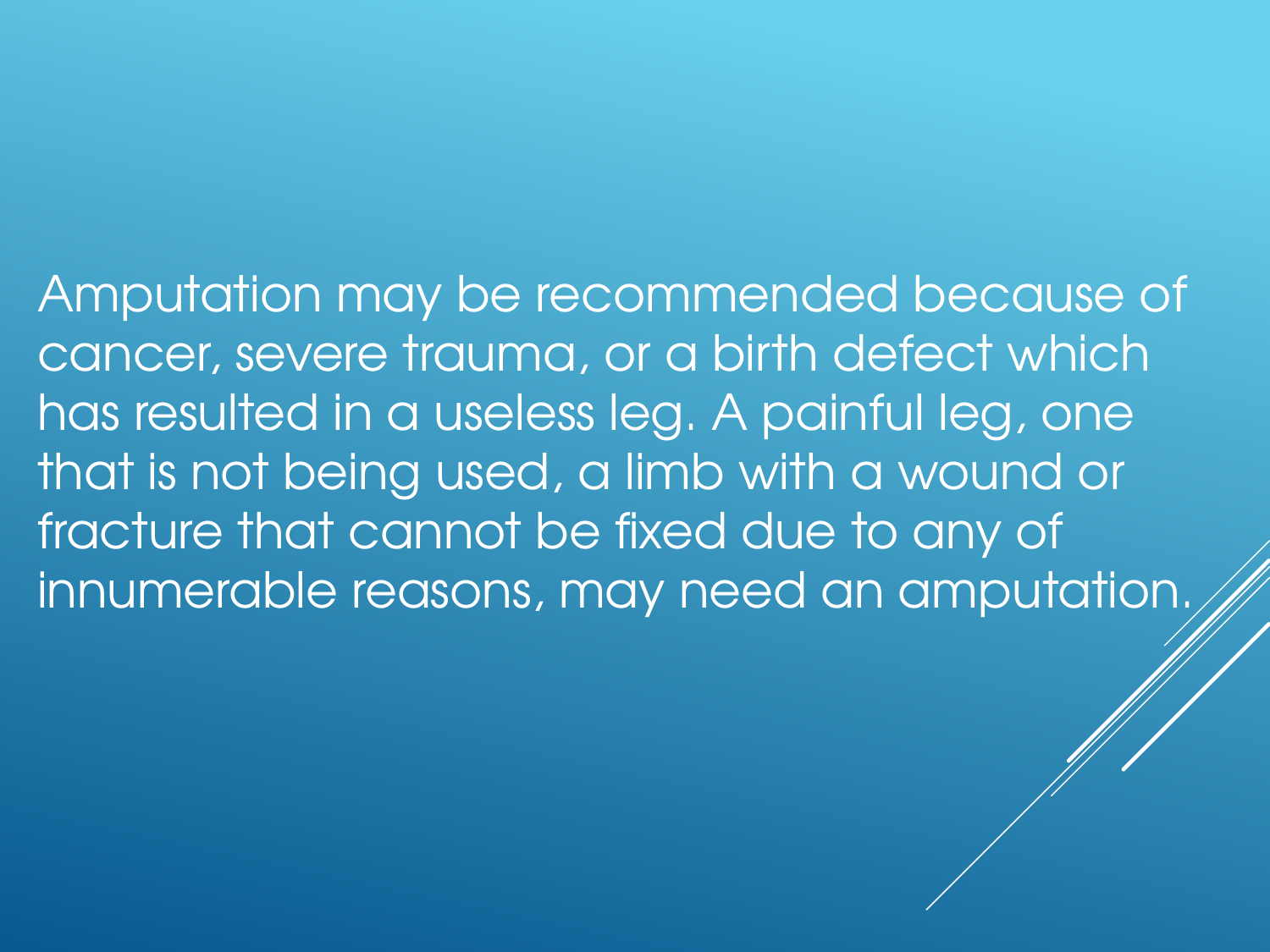

Amputation may be recommended because of cancer, severe trauma, or a birth defect which has resulted in a useless leg. A painful leg, one that is not being used, a limb with a wound or fracture that cannot be fixed due to any of innumerable reasons, may need an amputation.